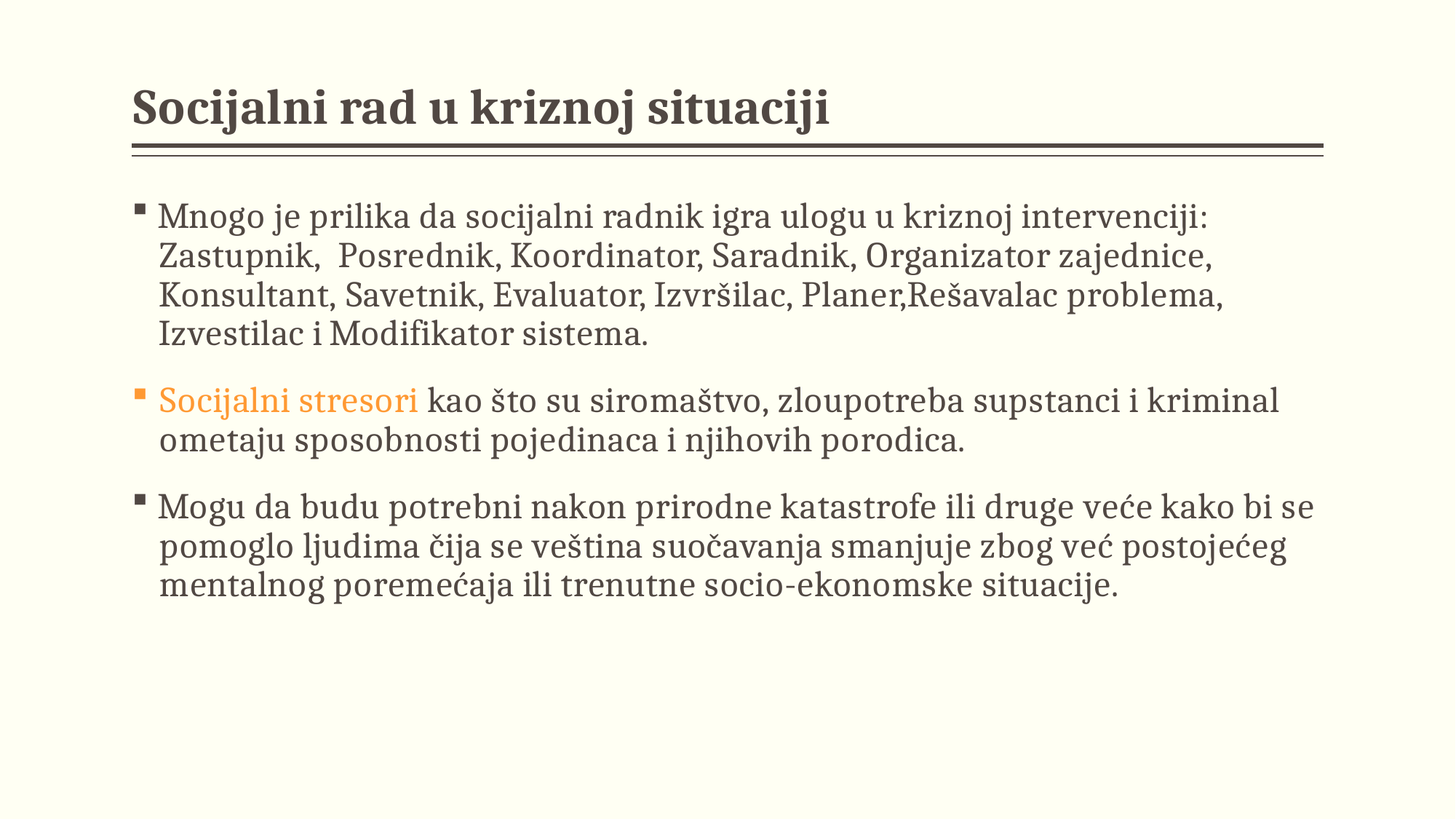

# Socijalni rad u kriznoj situaciji
Mnogo je prilika da socijalni radnik igra ulogu u kriznoj intervenciji: Zastupnik,  Posrednik, Koordinator, Saradnik, Organizator zajednice, Konsultant, Savetnik, Evaluator, Izvršilac, Planer,Rešavalac problema, Izvestilac i Modifikator sistema.
Socijalni stresori kao što su siromaštvo, zloupotreba supstanci i kriminal ometaju sposobnosti pojedinaca i njihovih porodica.
Mogu da budu potrebni nakon prirodne katastrofe ili druge veće kako bi se pomoglo ljudima čija se veština suočavanja smanjuje zbog već postojećeg mentalnog poremećaja ili trenutne socio-ekonomske situacije.